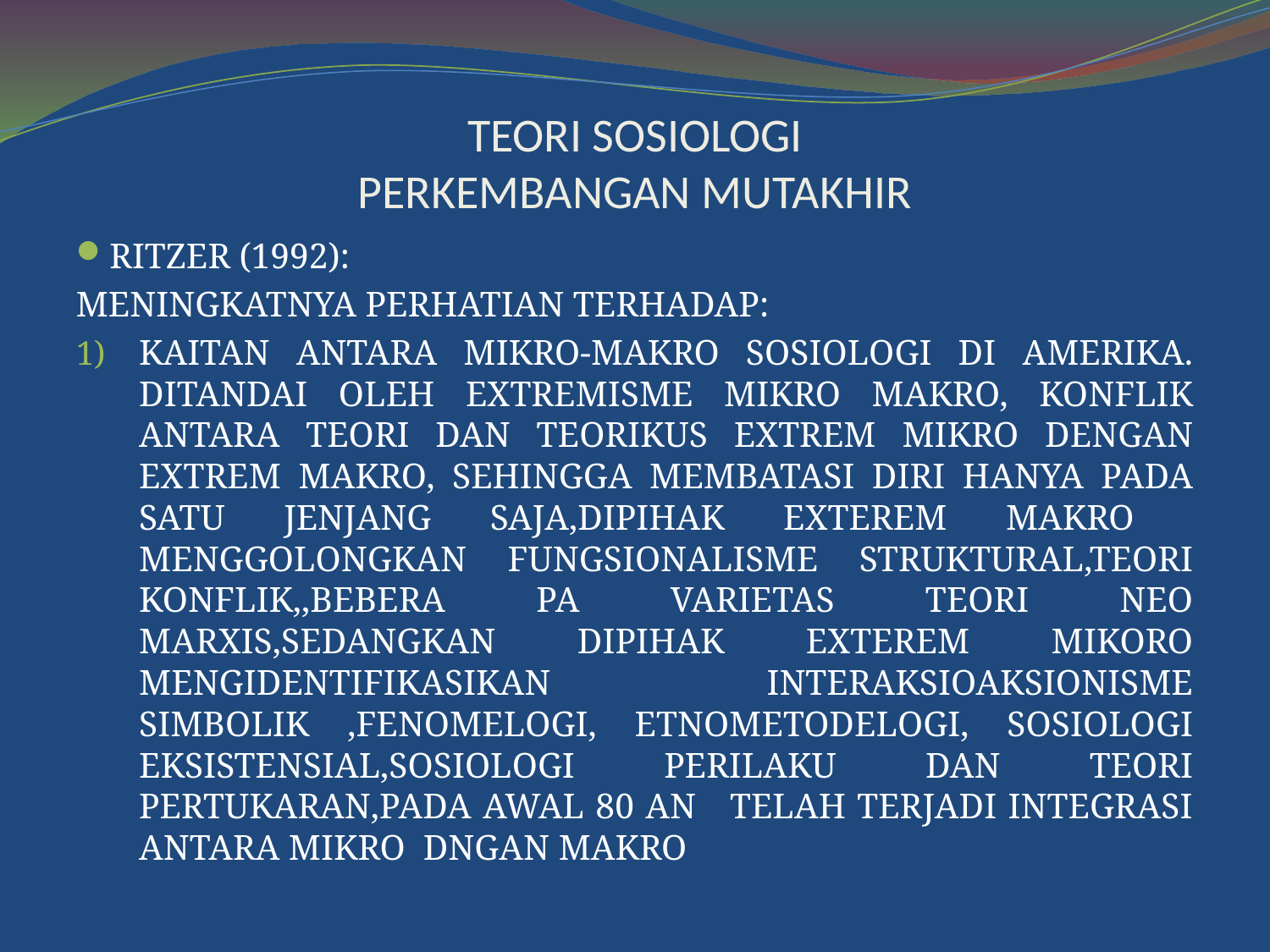

# TEORI SOSIOLOGI PERKEMBANGAN MUTAKHIR
RITZER (1992):
MENINGKATNYA PERHATIAN TERHADAP:
KAITAN ANTARA MIKRO-MAKRO SOSIOLOGI DI AMERIKA. DITANDAI OLEH EXTREMISME MIKRO MAKRO, KONFLIK ANTARA TEORI DAN TEORIKUS EXTREM MIKRO DENGAN EXTREM MAKRO, SEHINGGA MEMBATASI DIRI HANYA PADA SATU JENJANG SAJA,DIPIHAK EXTEREM MAKRO  MENGGOLONGKAN FUNGSIONALISME STRUKTURAL,TEORI KONFLIK,,BEBERA PA VARIETAS TEORI NEO MARXIS,SEDANGKAN DIPIHAK EXTEREM MIKORO MENGIDENTIFIKASIKAN INTERAKSIOAKSIONISME SIMBOLIK ,FENOMELOGI, ETNOMETODELOGI, SOSIOLOGI EKSISTENSIAL,SOSIOLOGI PERILAKU DAN TEORI PERTUKARAN,PADA AWAL 80 AN   TELAH TERJADI INTEGRASI ANTARA MIKRO  DNGAN MAKRO